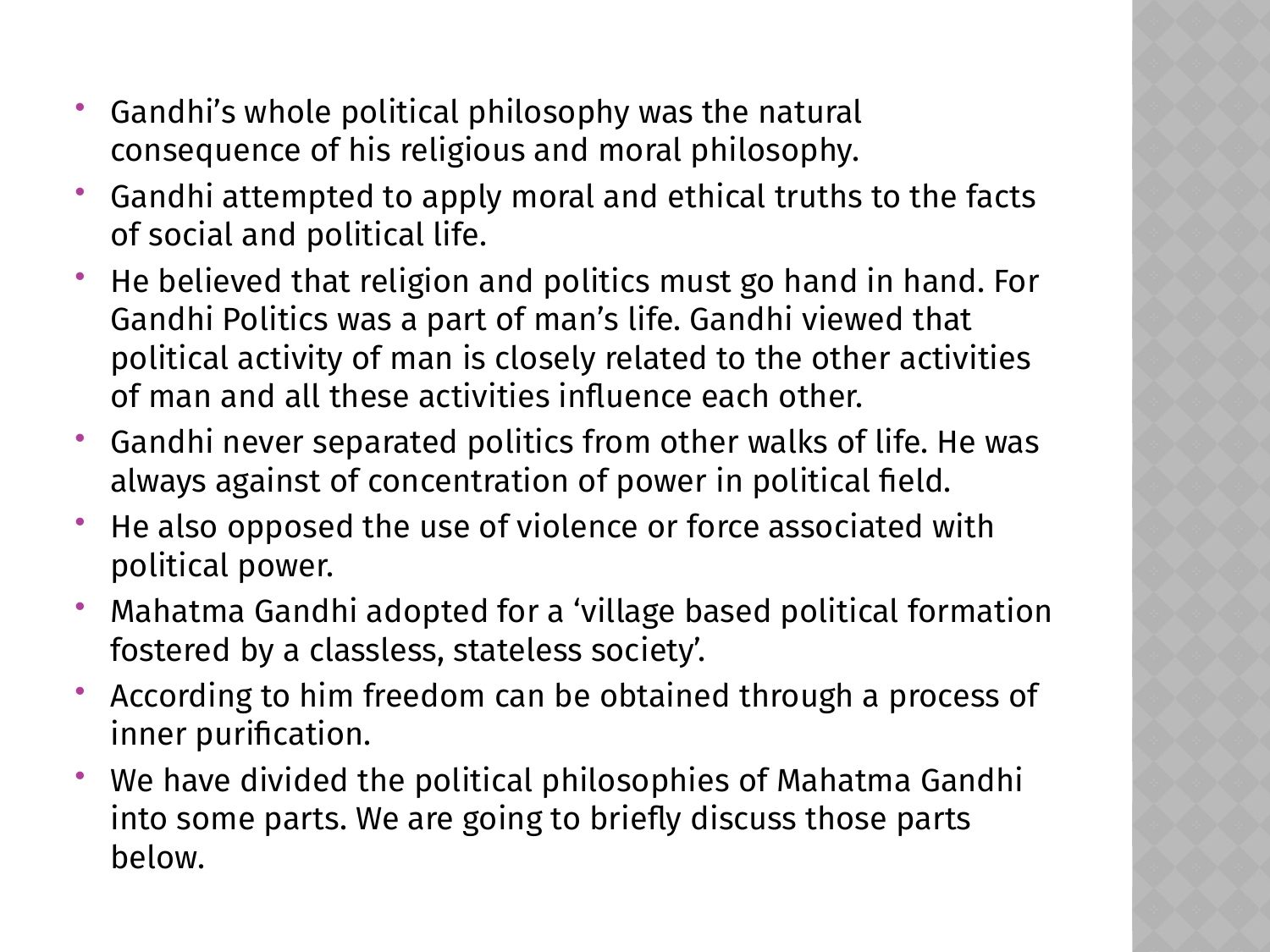

Gandhi’s whole political philosophy was the natural consequence of his religious and moral philosophy.
Gandhi attempted to apply moral and ethical truths to the facts of social and political life.
He believed that religion and politics must go hand in hand. For Gandhi Politics was a part of man’s life. Gandhi viewed that political activity of man is closely related to the other activities of man and all these activities influence each other.
Gandhi never separated politics from other walks of life. He was always against of concentration of power in political field.
He also opposed the use of violence or force associated with political power.
Mahatma Gandhi adopted for a ‘village based political formation fostered by a classless, stateless society’.
According to him freedom can be obtained through a process of inner purification.
We have divided the political philosophies of Mahatma Gandhi into some parts. We are going to briefly discuss those parts below.